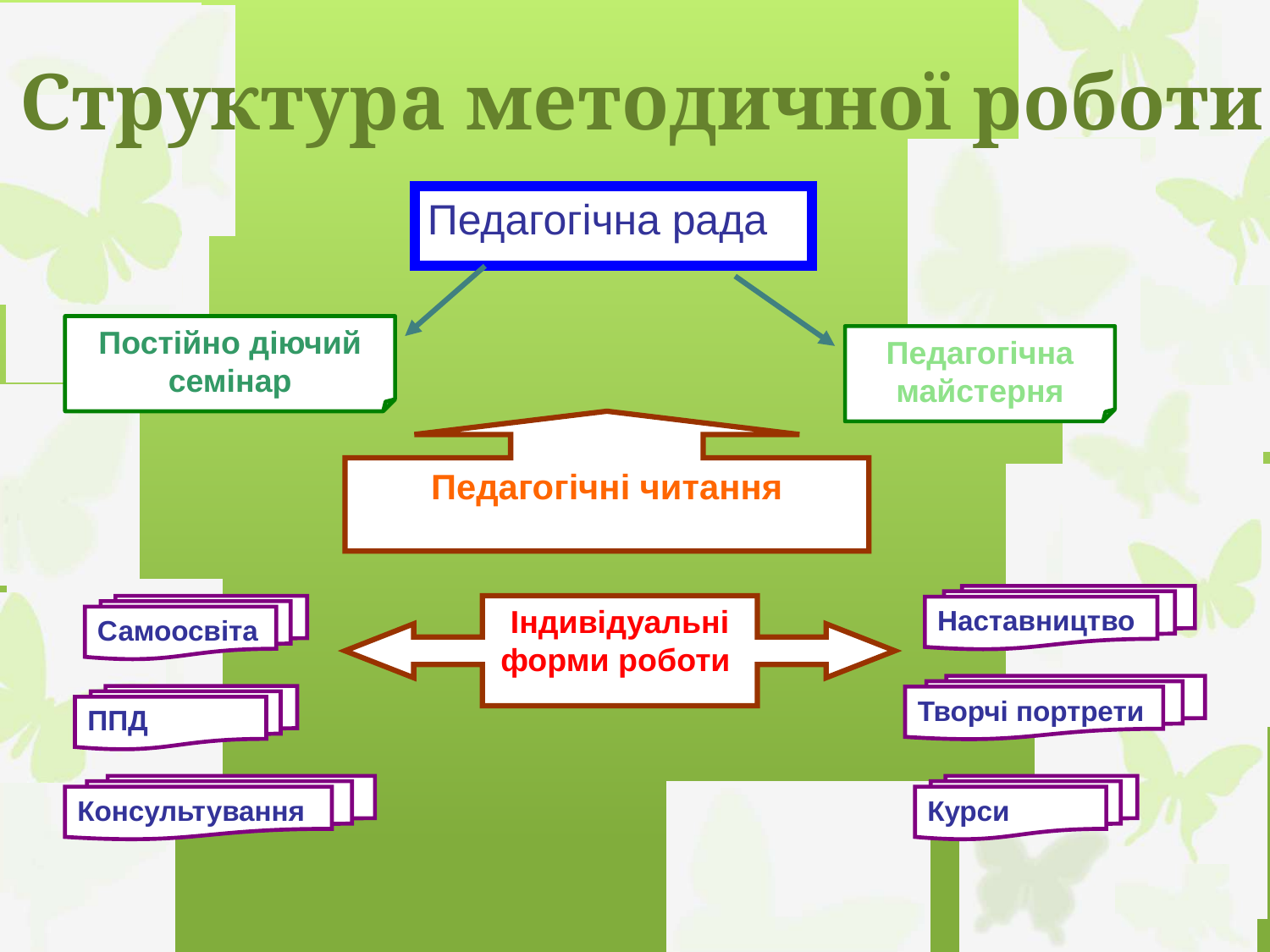

Структура методичної роботи
Педагогічна рада
Постійно діючий семінар
Педагогічна майстерня
Педагогічні читання
Наставництво
Самоосвіта
Індивідуальні форми роботи
Творчі портрети
ППД
Консультування
Курси